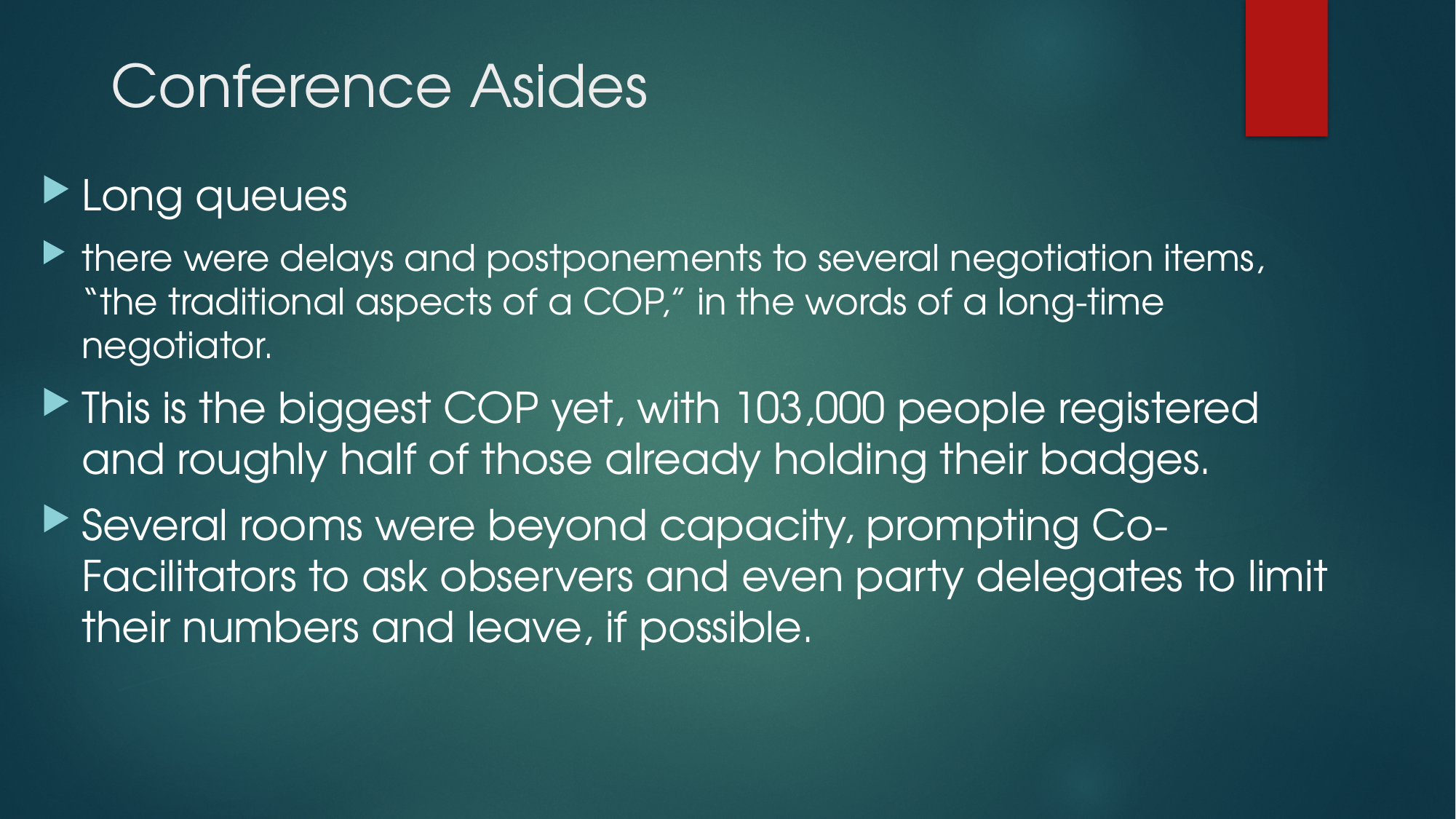

# Conference Asides
Long queues
there were delays and postponements to several negotiation items, “the traditional aspects of a COP,” in the words of a long-time negotiator.
This is the biggest COP yet, with 103,000 people registered and roughly half of those already holding their badges.
Several rooms were beyond capacity, prompting Co-Facilitators to ask observers and even party delegates to limit their numbers and leave, if possible.